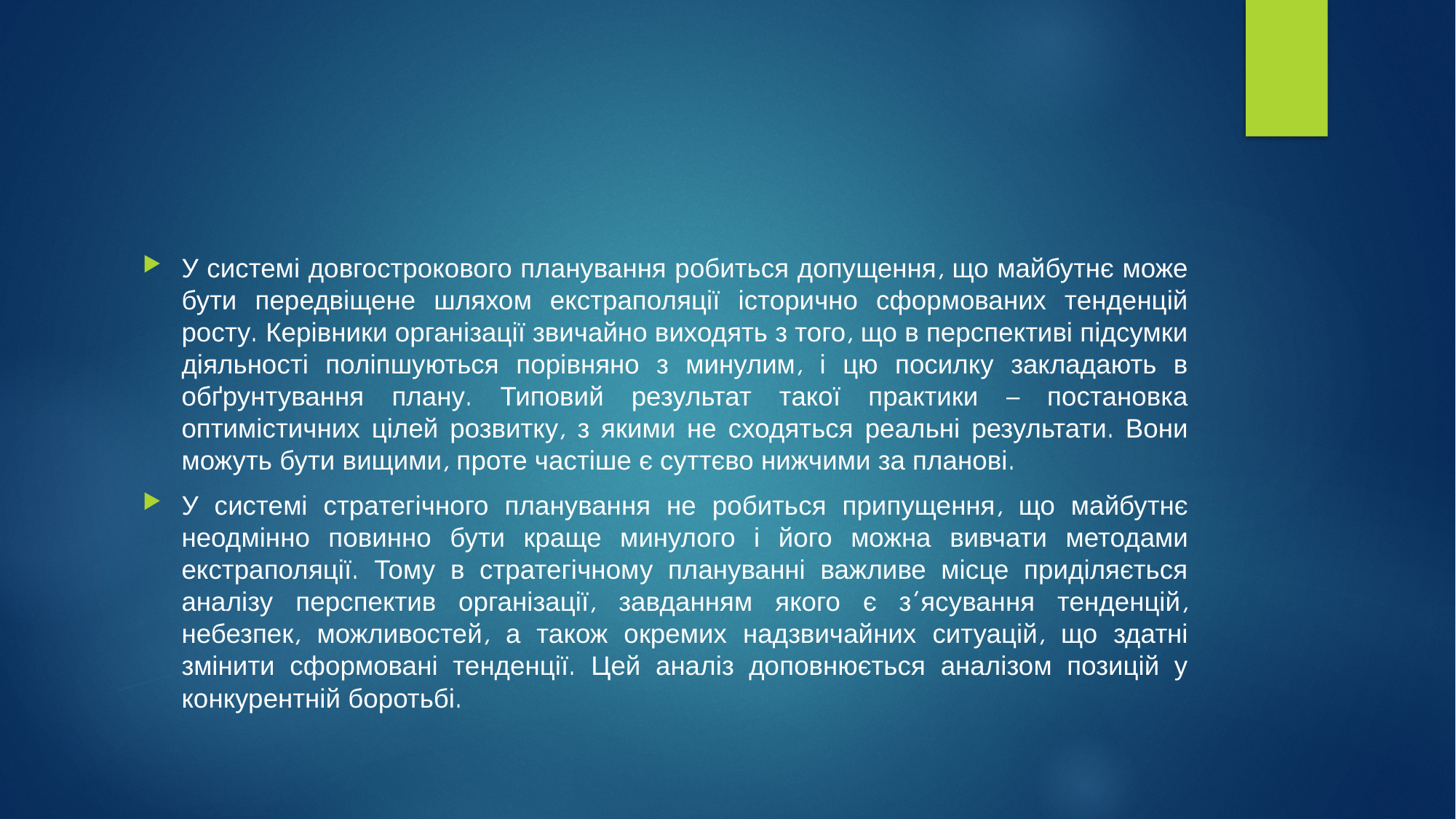

#
У системі довгострокового планування робиться допущення, що майбутнє може бути передвіщене шляхом екстраполяції історично сформованих тенденцій росту. Керівники організації звичайно виходять з того, що в перспективі підсумки діяльності поліпшуються порівняно з минулим, і цю посилку закладають в обґрунтування плану. Типовий результат такої практики – постановка оптимістичних цілей розвитку, з якими не сходяться реальні результати. Вони можуть бути вищими, проте частіше є суттєво нижчими за планові.
У системі стратегічного планування не робиться припущення, що майбутнє неодмінно повинно бути краще минулого і його можна вивчати методами екстраполяції. Тому в стратегічному плануванні важливе місце приділяється аналізу перспектив організації, завданням якого є з’ясування тенденцій, небезпек, можливостей, а також окремих надзвичайних ситуацій, що здатні змінити сформовані тенденції. Цей аналіз доповнюється аналізом позицій у конкурентній боротьбі.